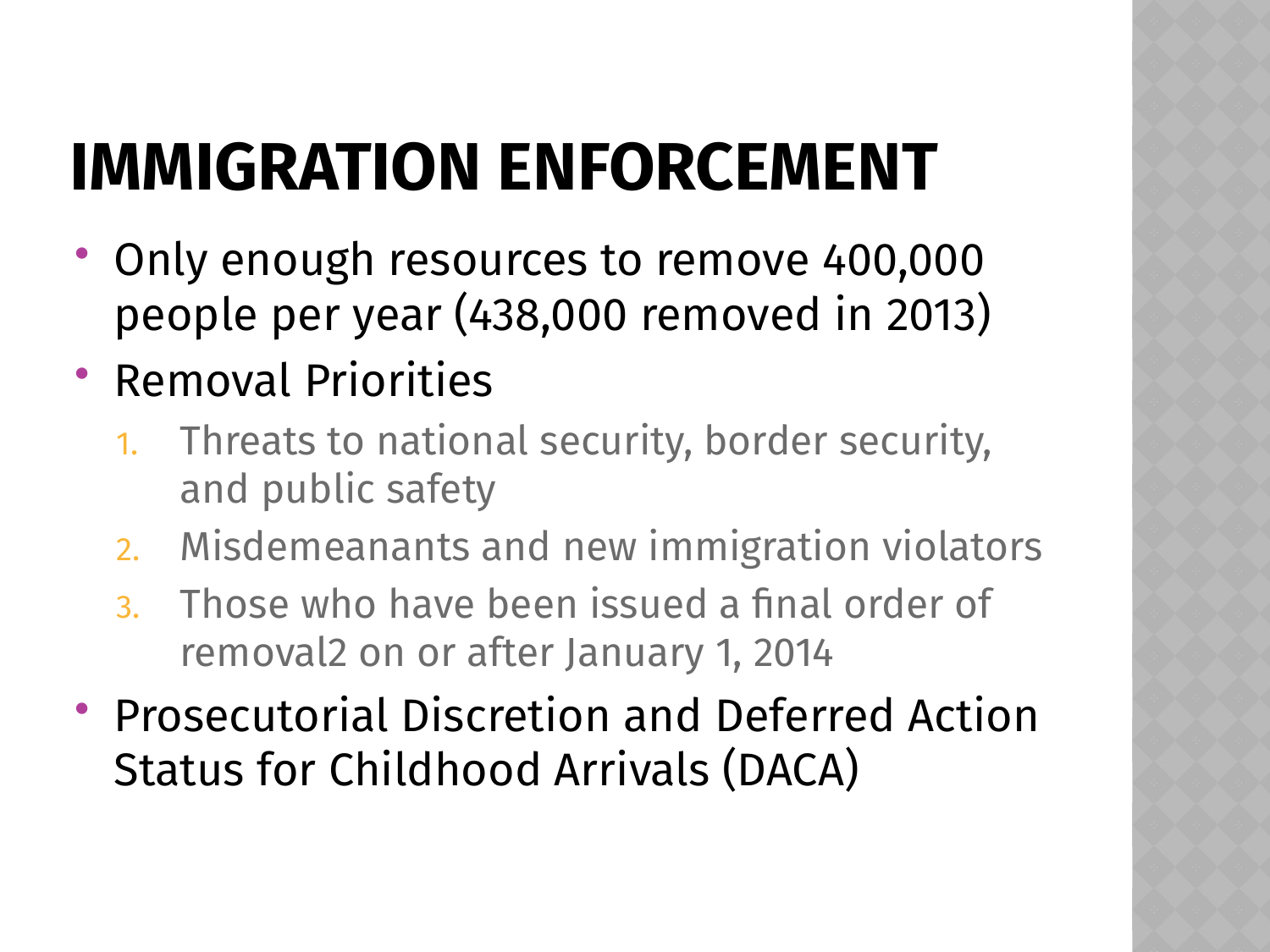

# Immigration Enforcement
Only enough resources to remove 400,000 people per year (438,000 removed in 2013)
Removal Priorities
Threats to national security, border security, and public safety
Misdemeanants and new immigration violators
Those who have been issued a final order of removal2 on or after January 1, 2014
Prosecutorial Discretion and Deferred Action Status for Childhood Arrivals (DACA)